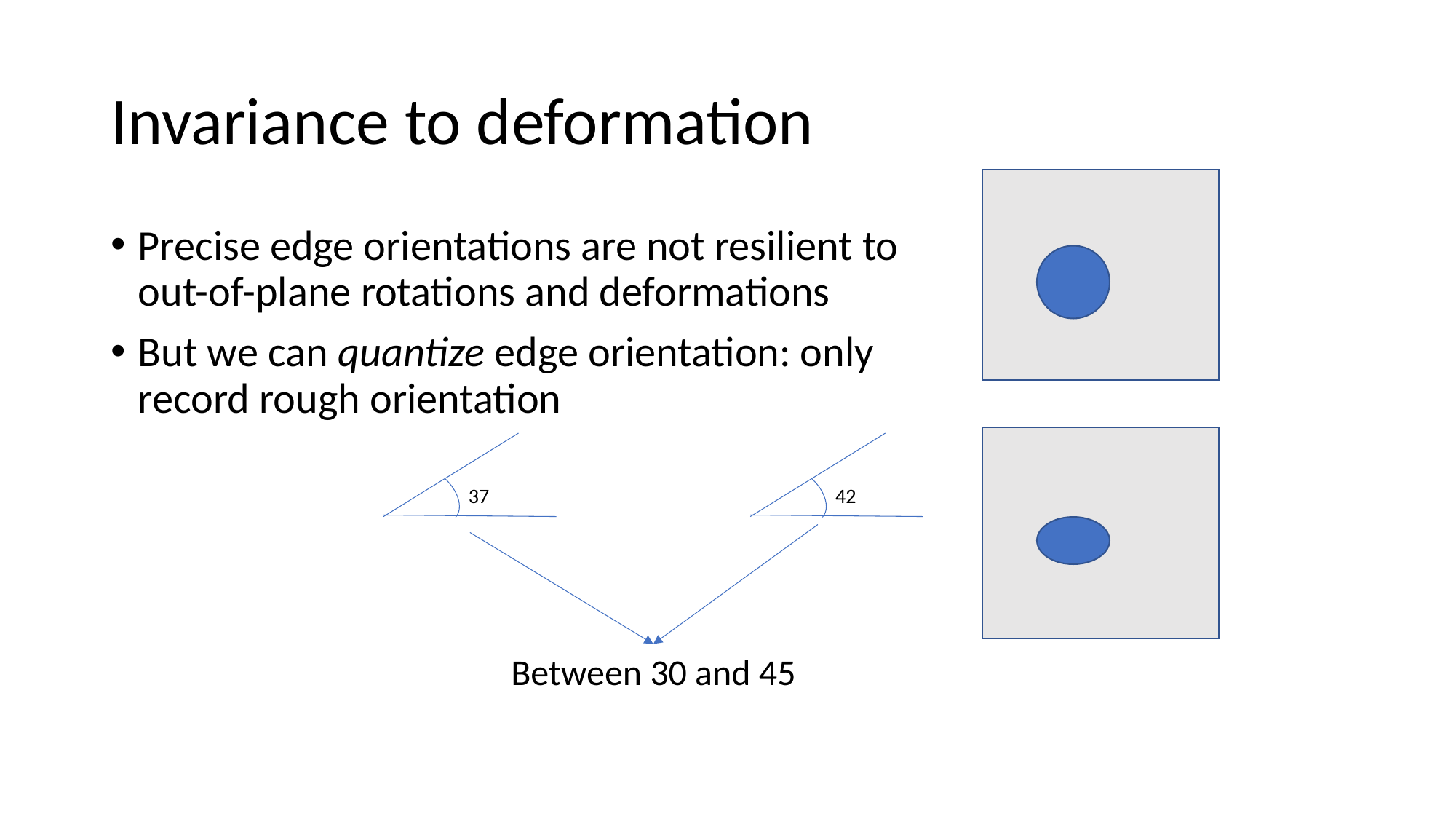

# Invariance to deformation

Precise edge orientations are not resilient to out-of-plane rotations and deformations
But we can quantize edge orientation: only record rough orientation

37
42

Between 30 and 45